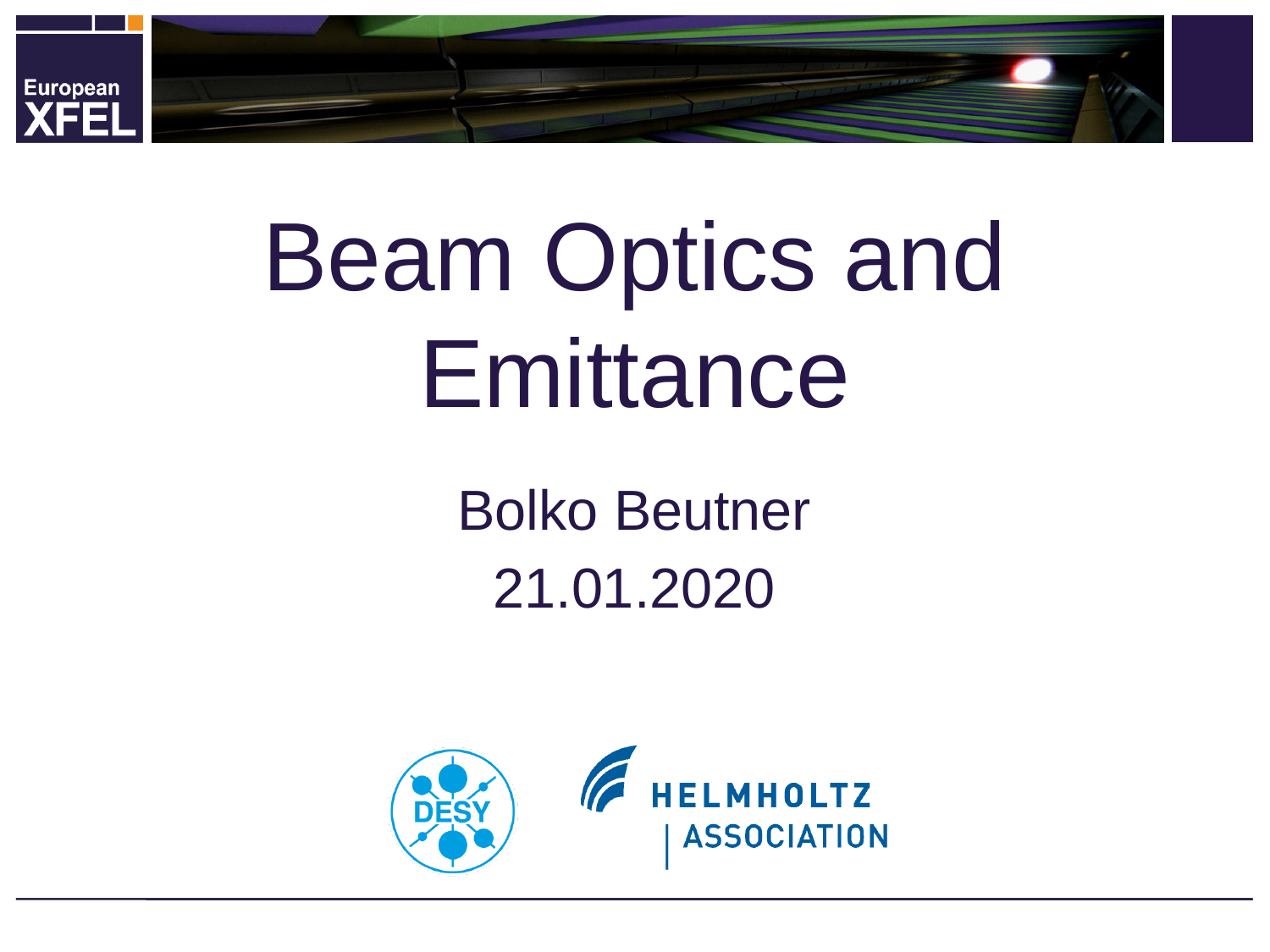

# Beam Optics and Emittance
Bolko Beutner
21.01.2020